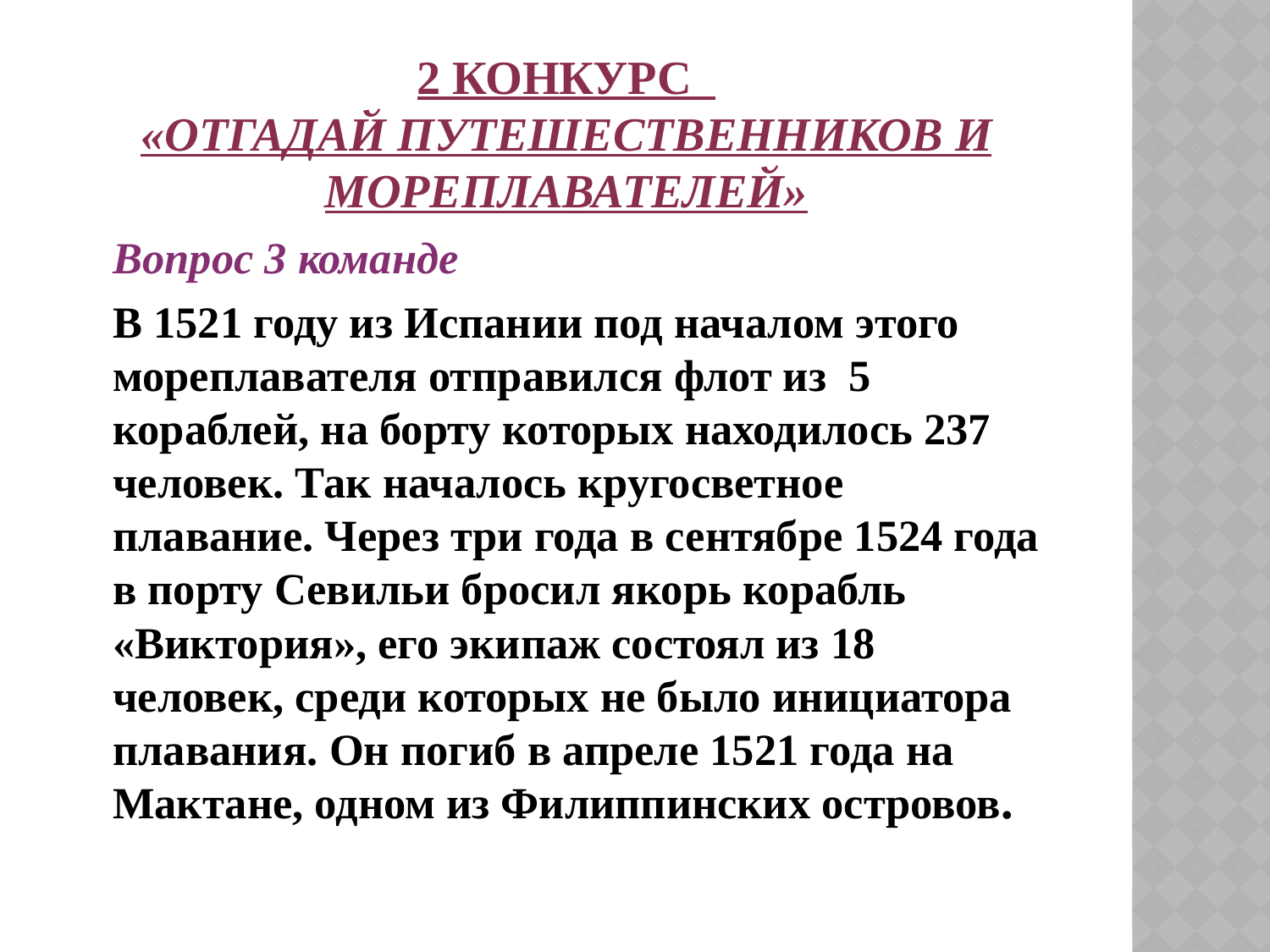

# 2 конкурс   «Отгадай путешественников и мореплавателей»
	Вопрос 3 команде
	В 1521 году из Испании под началом этого мореплавателя отправился флот из  5 кораблей, на борту которых находилось 237 человек. Так началось кругосветное плавание. Через три года в сентябре 1524 года в порту Севильи бросил якорь корабль «Виктория», его экипаж состоял из 18 человек, среди которых не было инициатора плавания. Он погиб в апреле 1521 года на Мактане, одном из Филиппинских островов.